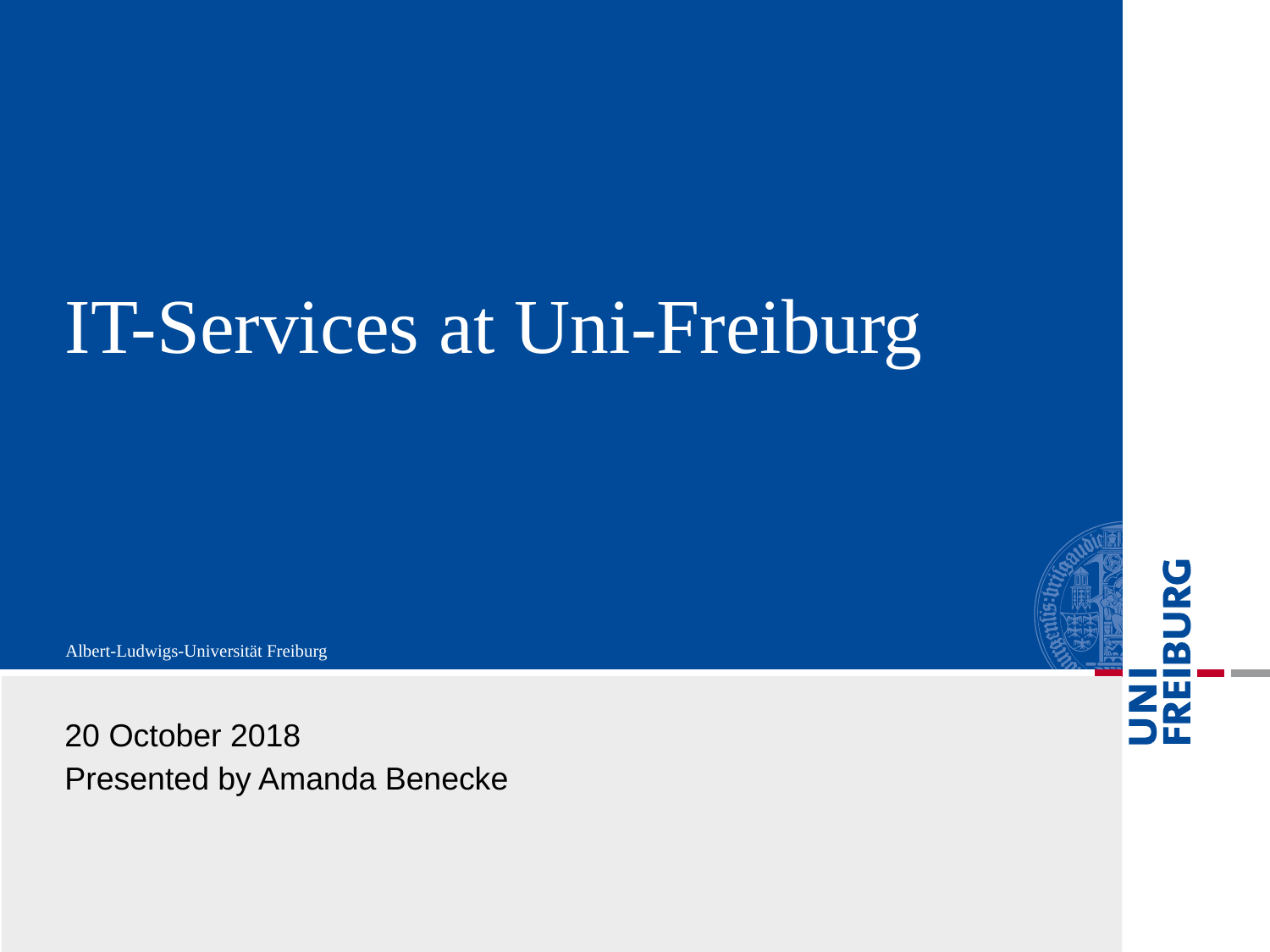

# IT-Services at Uni-Freiburg
20 October 2018
Presented by Amanda Benecke